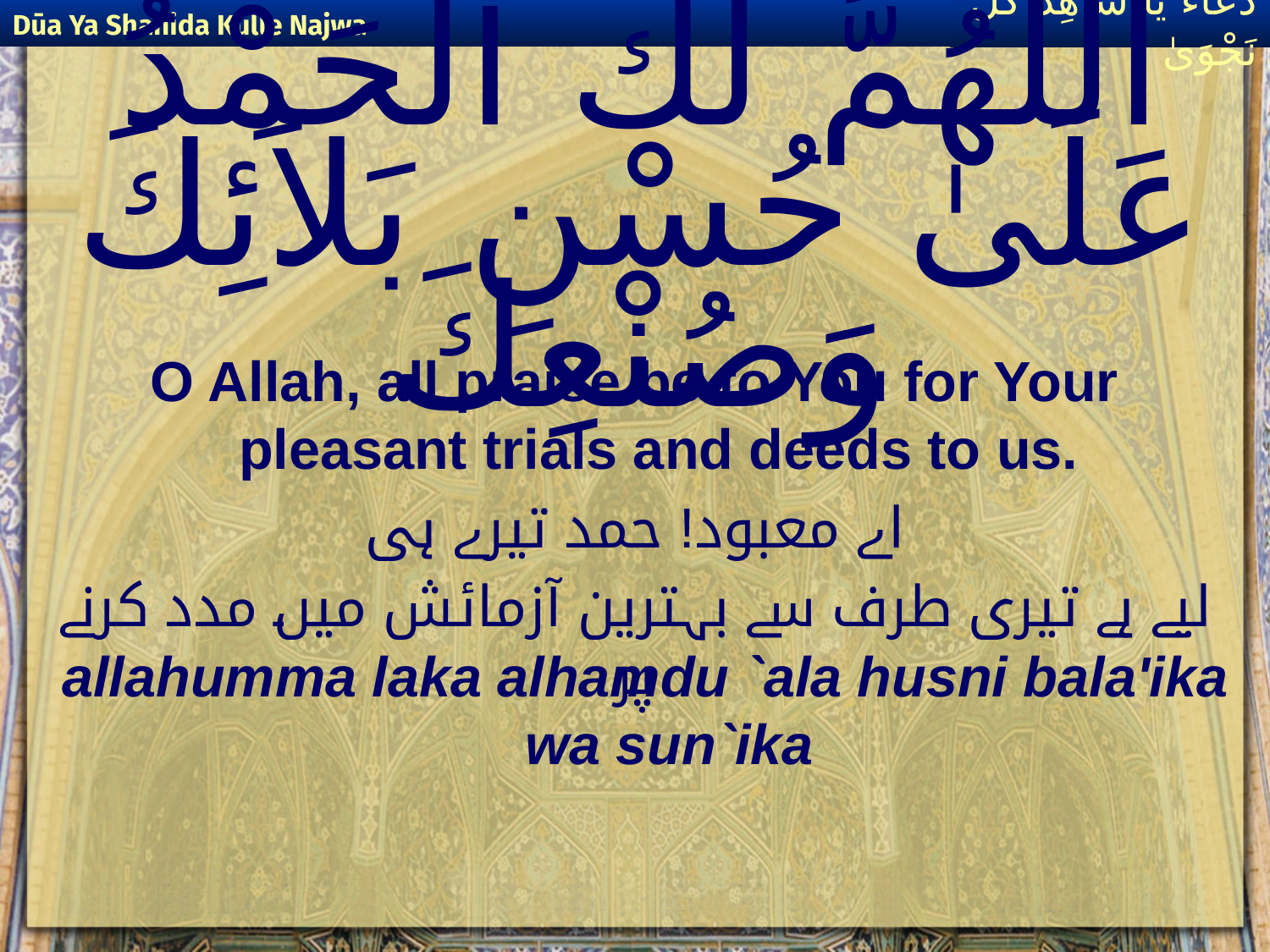

Dūa Ya Shahida Kulle Najwa
دُعَاءٌ يَا شَاهِدَ كُلِّ نَجْوَىٰ
# اللَّهُمَّ لَكَ ٱلْحَمْدُ عَلَىٰ حُسْنِ بَلاَئِكَ وَصُنْعِكَ
O Allah, all praise be to You for Your pleasant trials and deeds to us.
اے معبود! حمد تیرے ہی
لیے ہے تیری طرف سے بہترین آزمائش میں مدد کرنے پر

allahumma laka alhamdu `ala husni bala'ika wa sun`ika